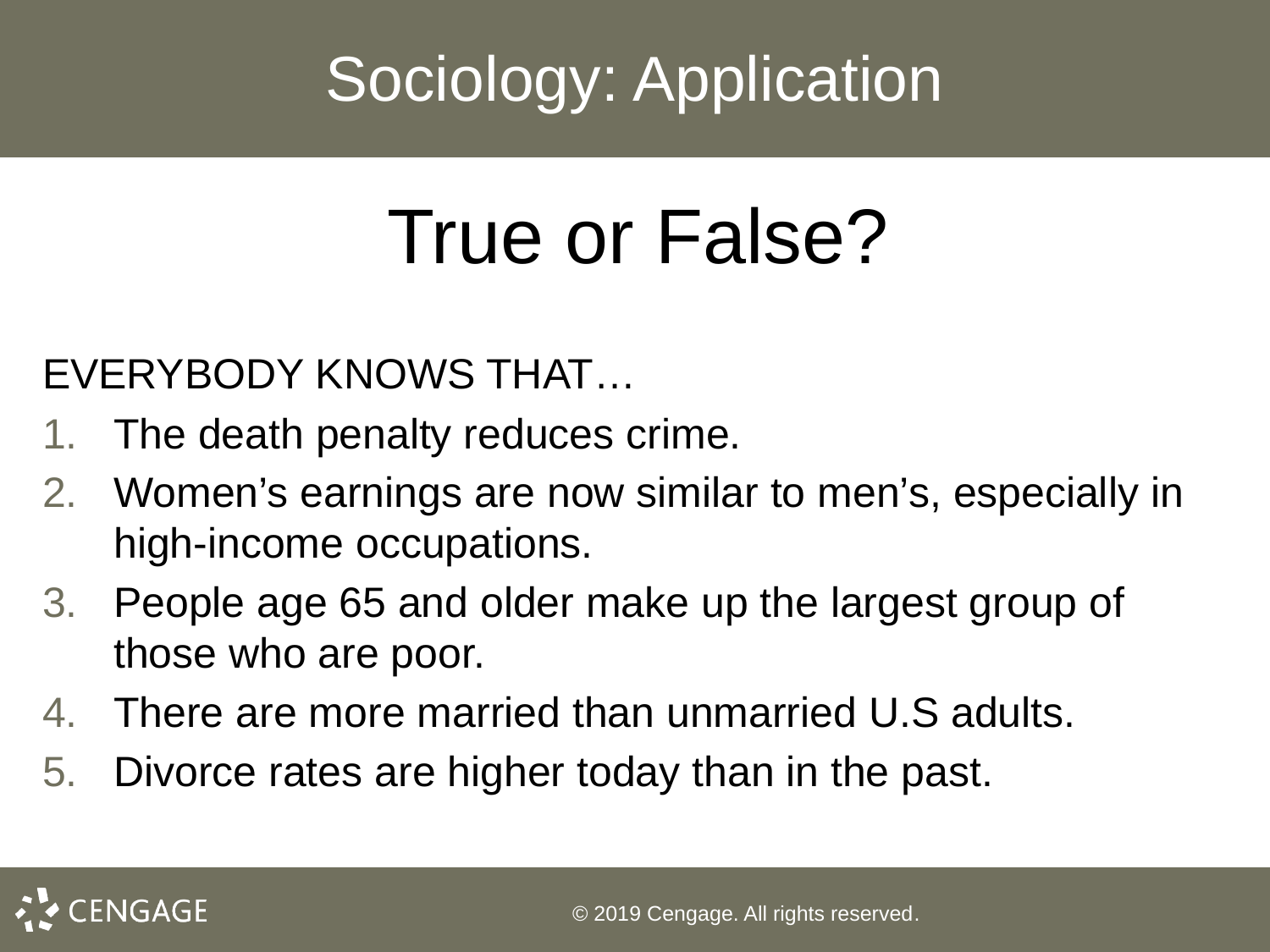

# Sociology: Application
True or False?

EVERYBODY KNOWS THAT…
The death penalty reduces crime.
Women’s earnings are now similar to men’s, especially in high-income occupations.
People age 65 and older make up the largest group of those who are poor.
There are more married than unmarried U.S adults.
Divorce rates are higher today than in the past.